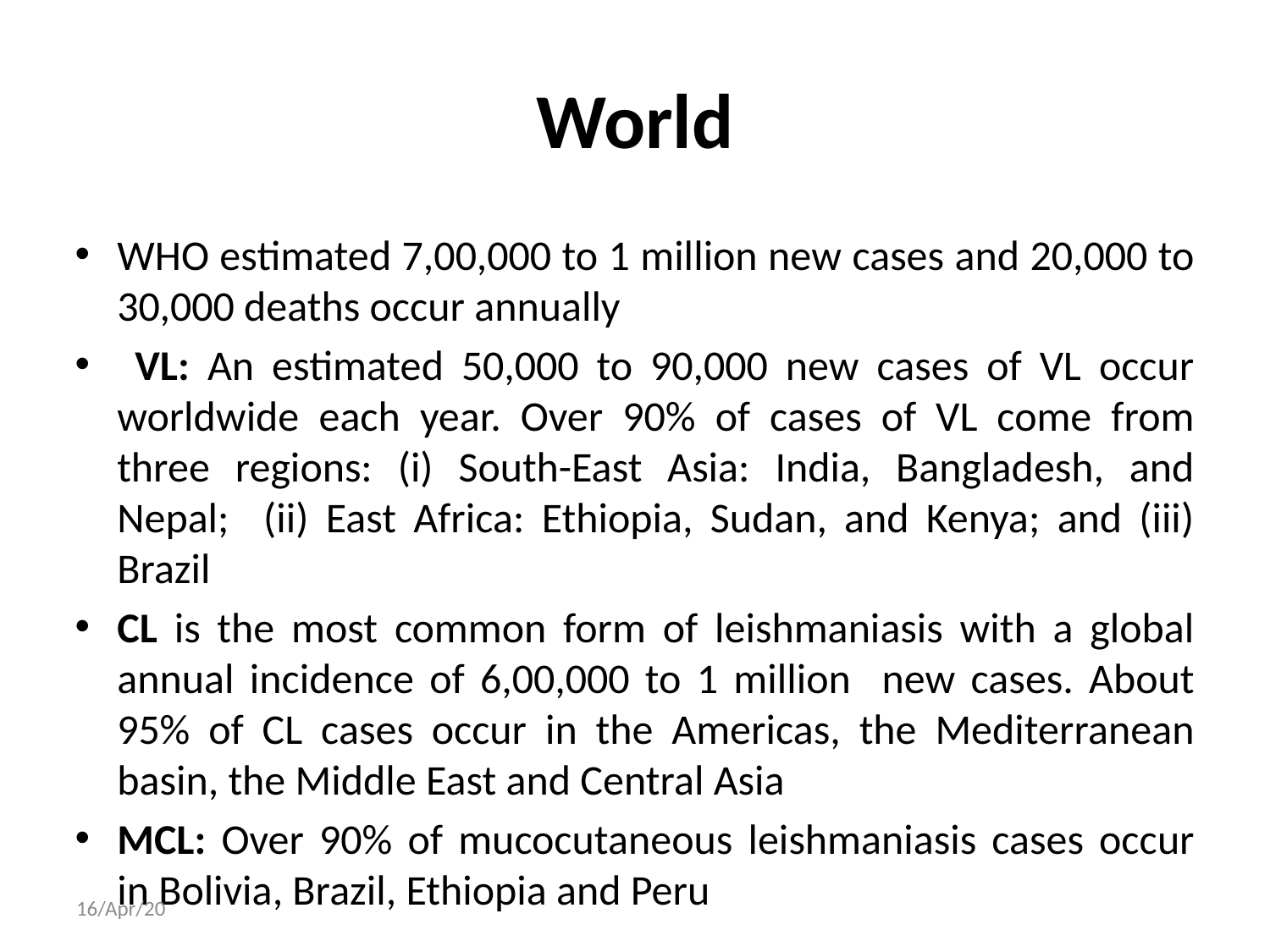

# World
WHO estimated 7,00,000 to 1 million new cases and 20,000 to 30,000 deaths occur annually
 VL: An estimated 50,000 to 90,000 new cases of VL occur worldwide each year. Over 90% of cases of VL come from three regions: (i) South-East Asia: India, Bangladesh, and Nepal;  (ii) East Africa: Ethiopia, Sudan, and Kenya; and (iii) Brazil
CL is the most common form of leishmaniasis with a global annual incidence of 6,00,000 to 1 million  new cases. About 95% of CL cases occur in the Americas, the Mediterranean basin, the Middle East and Central Asia
MCL: Over 90% of mucocutaneous leishmaniasis cases occur in Bolivia, Brazil, Ethiopia and Peru
16/Apr/20